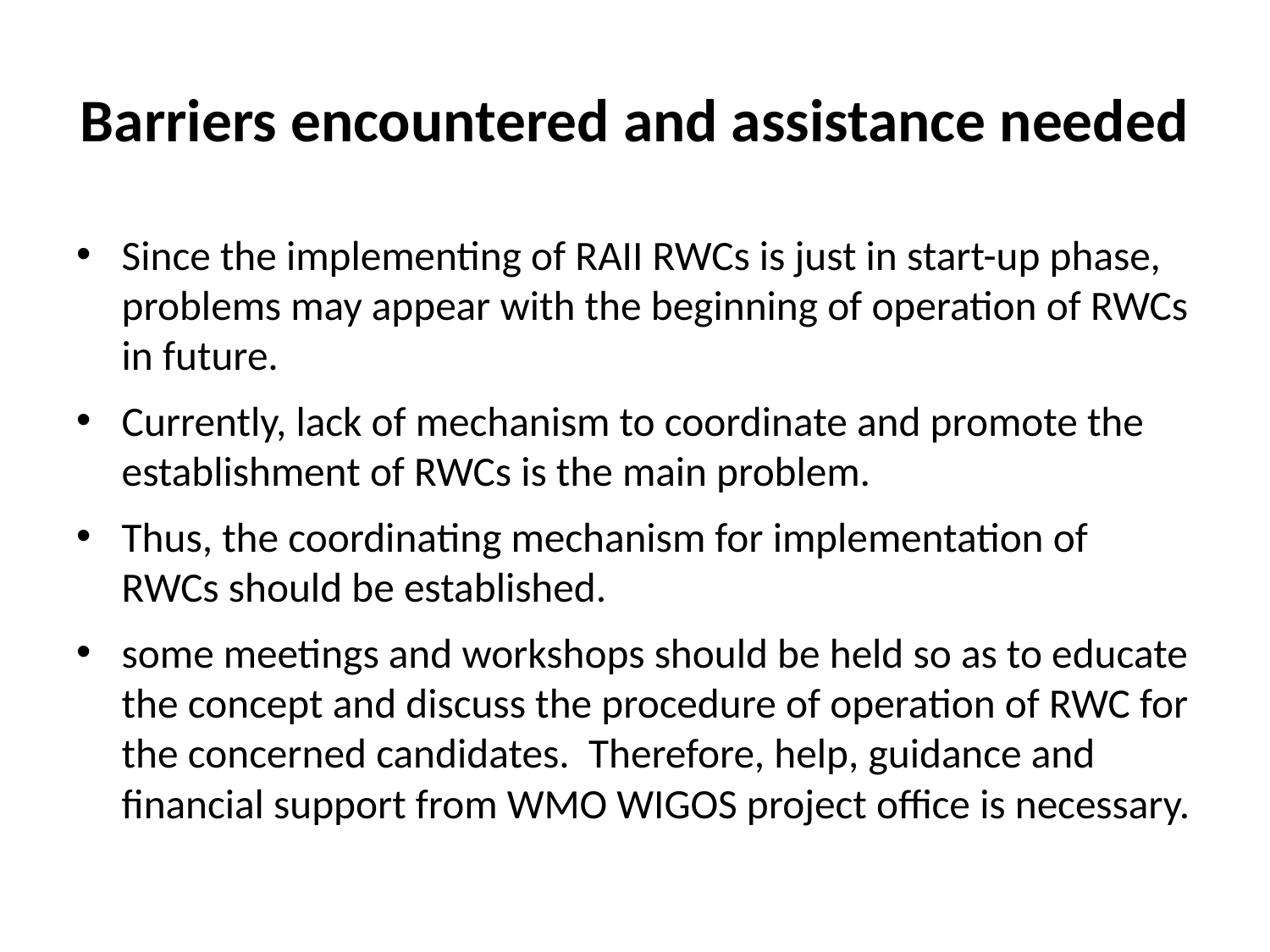

# Barriers encountered and assistance needed
Since the implementing of RAII RWCs is just in start-up phase, problems may appear with the beginning of operation of RWCs in future.
Currently, lack of mechanism to coordinate and promote the establishment of RWCs is the main problem.
Thus, the coordinating mechanism for implementation of RWCs should be established.
some meetings and workshops should be held so as to educate the concept and discuss the procedure of operation of RWC for the concerned candidates.  Therefore, help, guidance and financial support from WMO WIGOS project office is necessary.